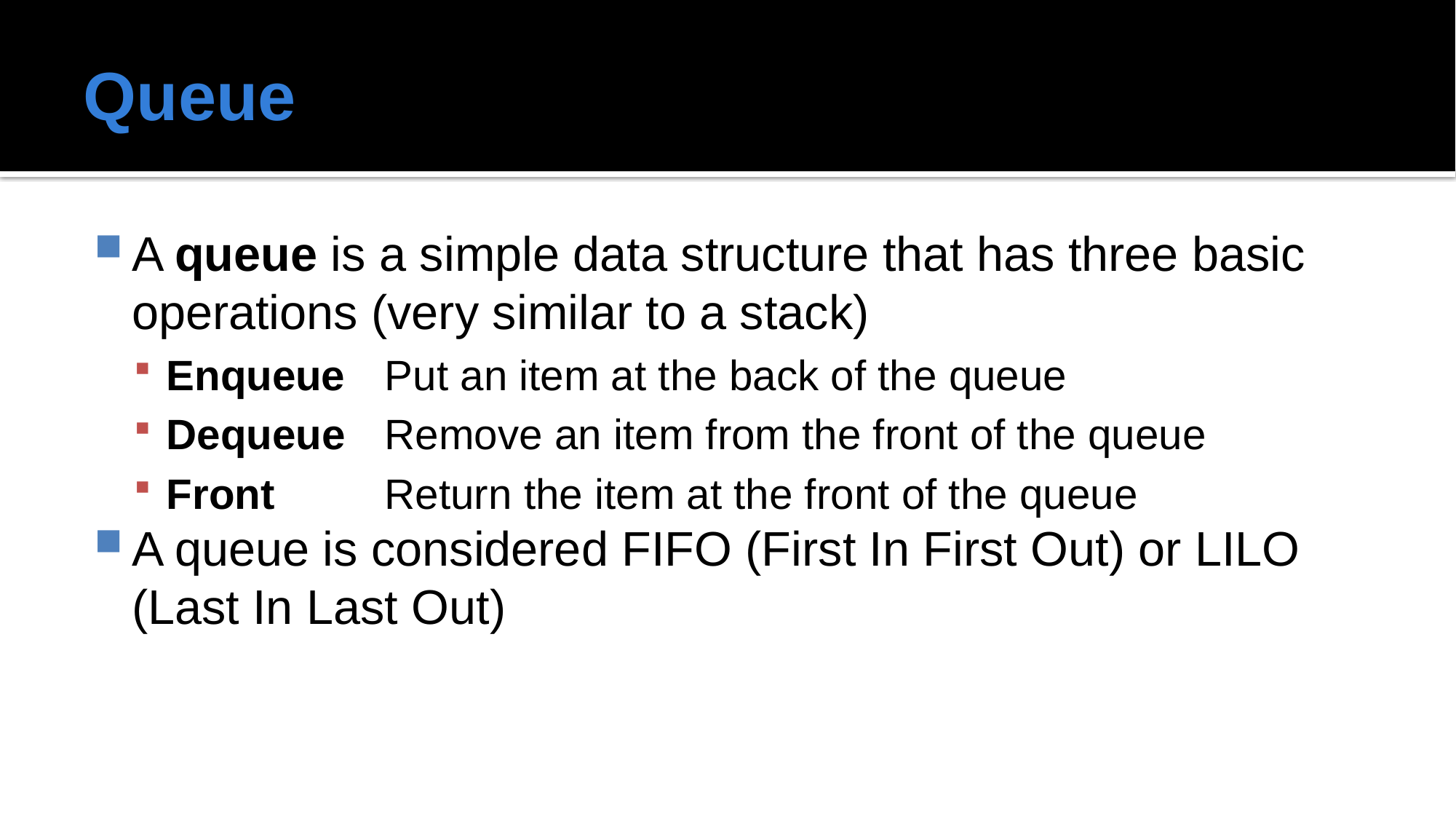

# Queue
A queue is a simple data structure that has three basic operations (very similar to a stack)
Enqueue	Put an item at the back of the queue
Dequeue	Remove an item from the front of the queue
Front		Return the item at the front of the queue
A queue is considered FIFO (First In First Out) or LILO (Last In Last Out)